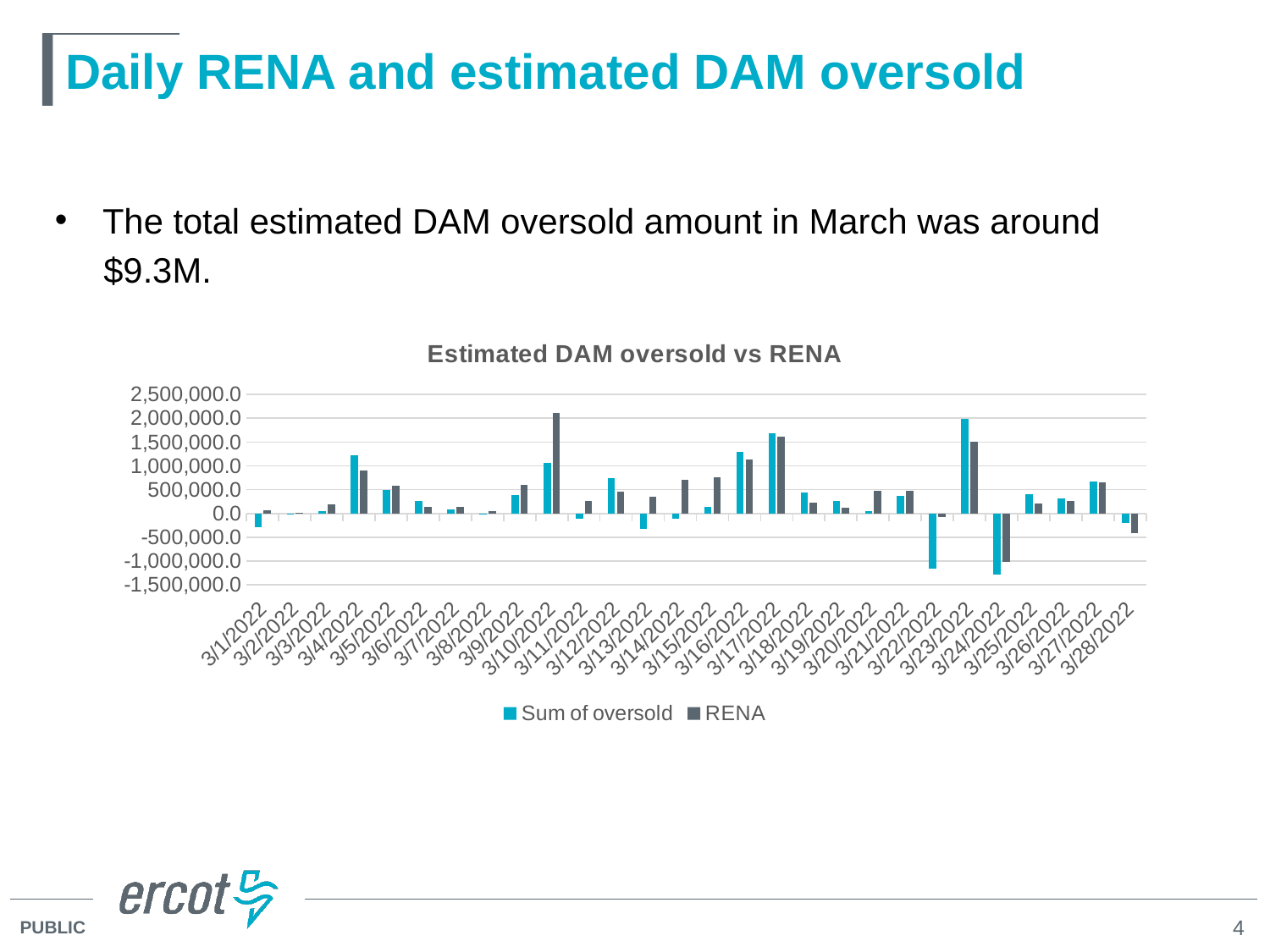

# Daily RENA and estimated DAM oversold
The total estimated DAM oversold amount in March was around
     $9.3M.

### Chart: Estimated DAM oversold vs RENA

| Category | Sum of oversold | RENA |
|---|---|---|
| 44621 | -284441.68765441 | 58886.6 |
| 44622 | -17735.708110145002 | 21728.4 |
| 44623 | 54174.78913736 | 195689.37 |
| 44624 | 1227896.6363513297 | 901953.97 |
| 44625 | 490562.55404772586 | 582378.26 |
| 44626 | 259973.52281892003 | 140931.27 |
| 44627 | 82711.94279521001 | 145198.1 |
| 44628 | -2884.1609934300022 | 46100.05 |
| 44629 | 395891.60666565393 | 591895.28 |
| 44630 | 1070490.1807435001 | 2114321.81 |
| 44631 | -111287.38403737993 | 255051.16 |
| 44632 | 734046.5070039254 | 463384.82 |
| 44633 | -319790.23722802993 | 344823.01 |
| 44634 | -113024.46637703264 | 710038.81 |
| 44635 | 145884.48034521 | 762318.28 |
| 44636 | 1295473.6492516662 | 1138813.07 |
| 44637 | 1676058.9813221872 | 1618765.43 |
| 44638 | 437254.82445928 | 227516.22 |
| 44639 | 255765.24986424798 | 115824.46 |
| 44640 | 44585.60291186991 | 476219.65 |
| 44641 | 365185.8060969159 | 470269.54 |
| 44642 | -1161821.9526316042 | -66041.35 |
| 44643 | 1987977.1782142157 | 1509347.9 |
| 44644 | -1281182.9074949601 | -1020354.33 |
| 44645 | 406707.06165680394 | 207534.0 |
| 44646 | 320102.78660104994 | 261349.9 |
| 44647 | 676018.88700785 | 651716.57 |
| 44648 | -207760.00709297042 | -412493.34 |